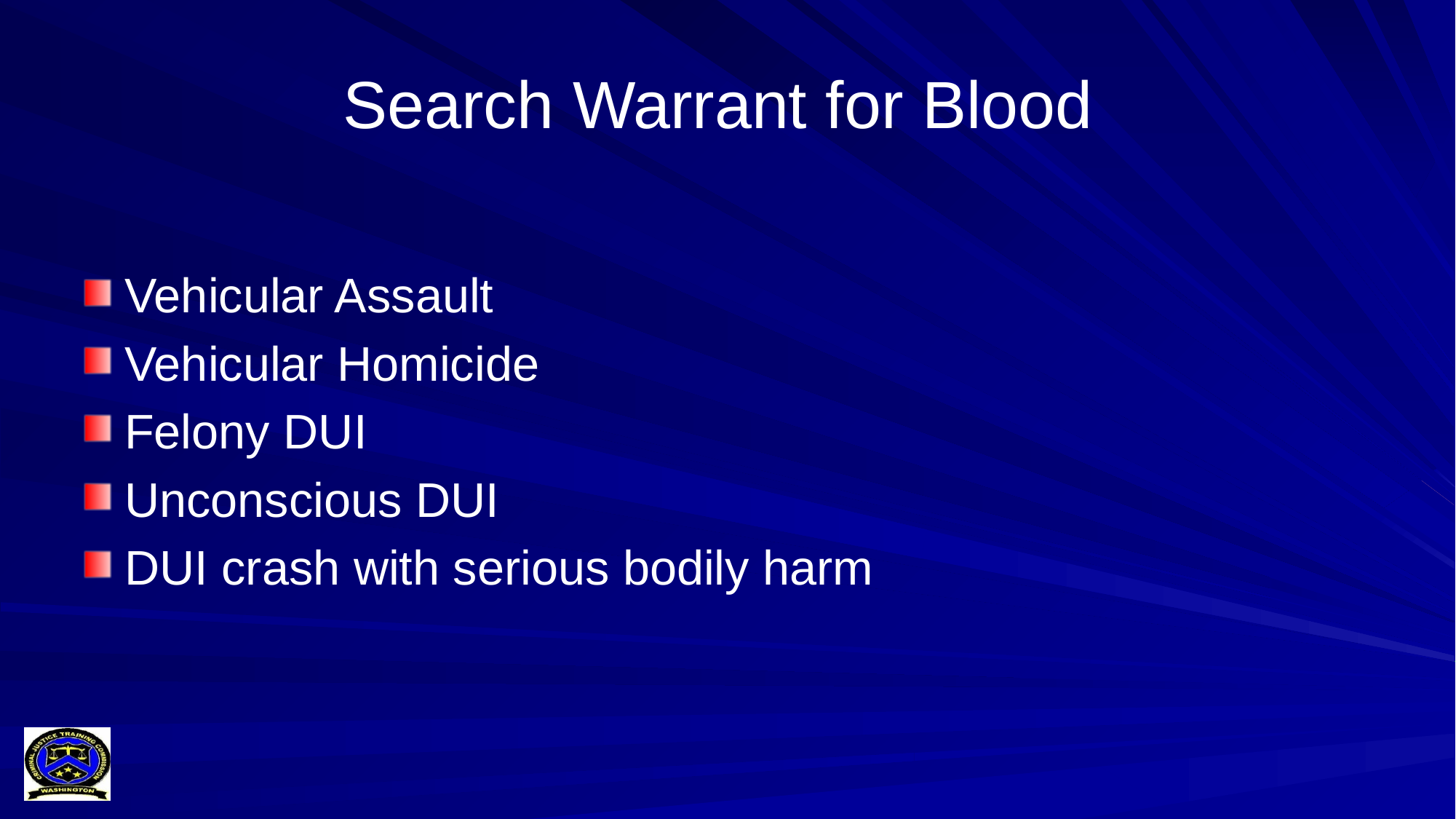

# Search Warrant for Blood

Vehicular Assault
Vehicular Homicide
Felony DUI
Unconscious DUI
DUI crash with serious bodily harm